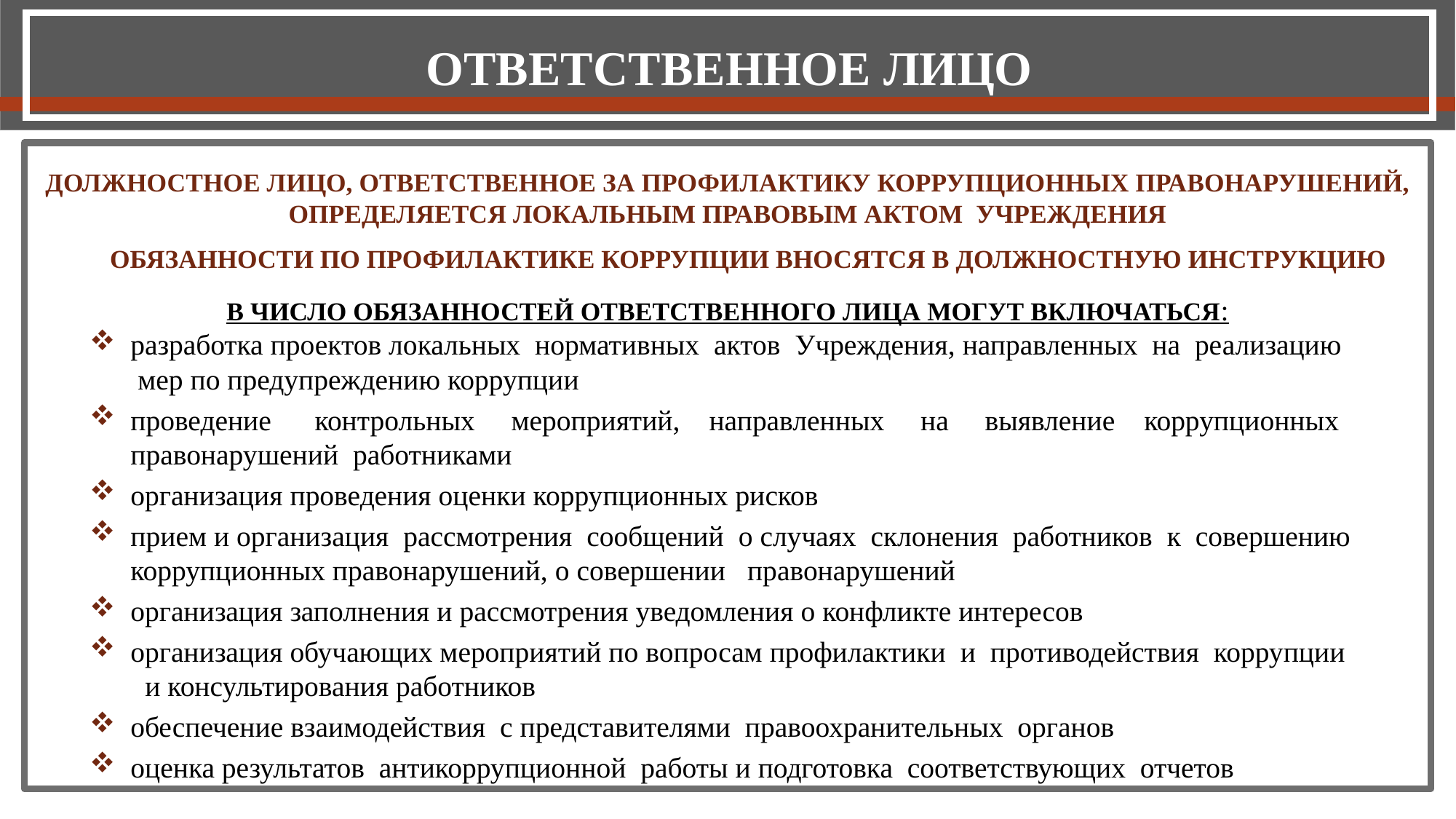

Ответственное лицо

Должностное лицо, ответственное за профилактику коррупционных правонарушений, определяется локальным правовым актом  Учреждения

      Обязанности по профилактике коррупции вносятся в должностную инструкцию

В число обязанностей ответственного лица могут включаться:
разработка проектов локальных  нормативных  актов  Учреждения, направленных  на  реализацию            мер по предупреждению коррупции
проведение      контрольных     мероприятий,    направленных     на     выявление    коррупционных       правонарушений  работниками
организация проведения оценки коррупционных рисков
прием и организация  рассмотрения  сообщений  о случаях  склонения  работников  к  совершению коррупционных правонарушений, о совершении   правонарушений
организация заполнения и рассмотрения уведомления о конфликте интересов
организация обучающих мероприятий по вопросам профилактики  и  противодействия  коррупции             и консультирования работников
обеспечение взаимодействия  с представителями  правоохранительных  органов
оценка результатов  антикоррупционной  работы и подготовка  соответствующих  отчетов